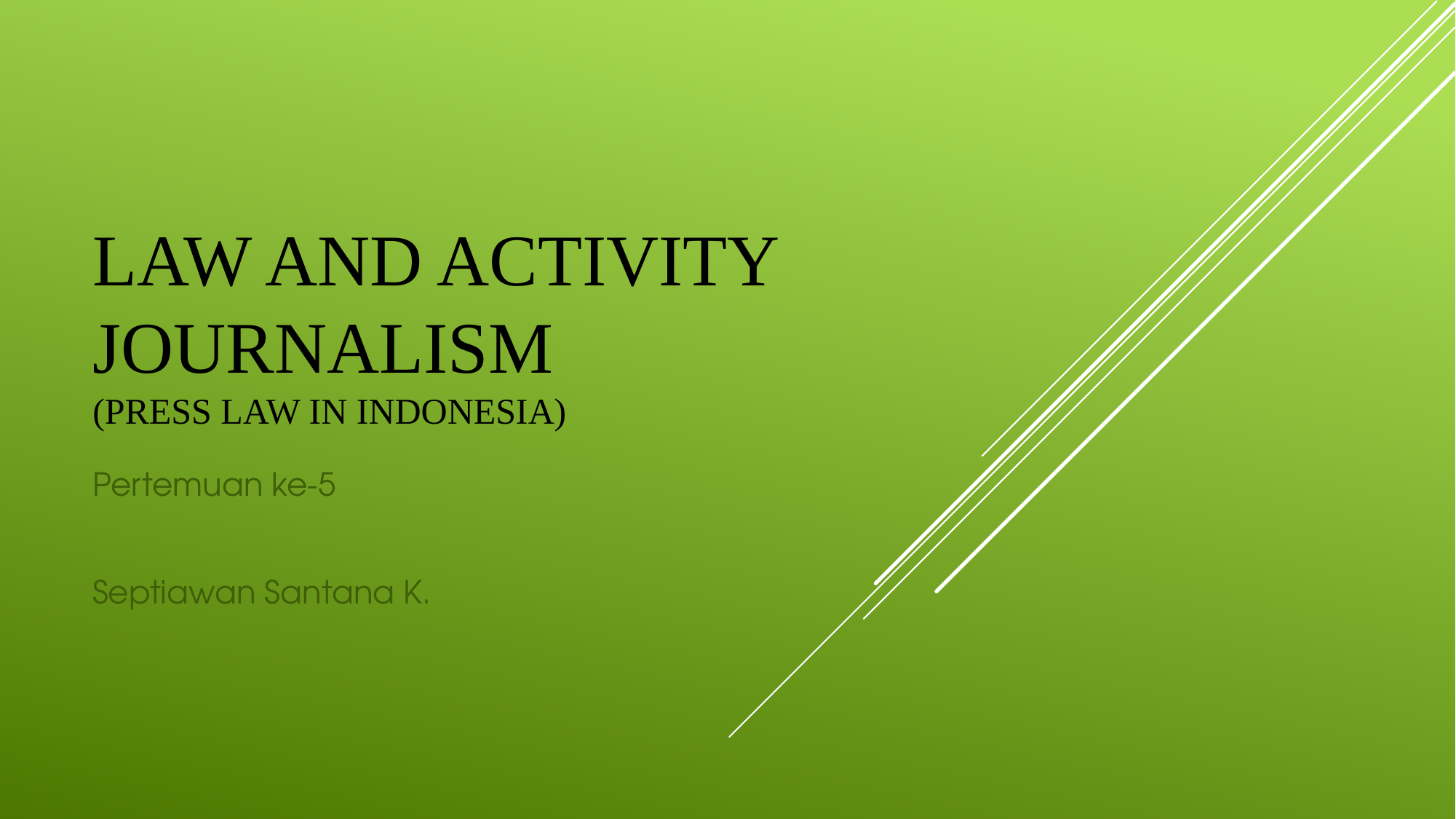

# law and activity Journalism (Press Law in Indonesia)
Pertemuan ke-5

Septiawan Santana K.